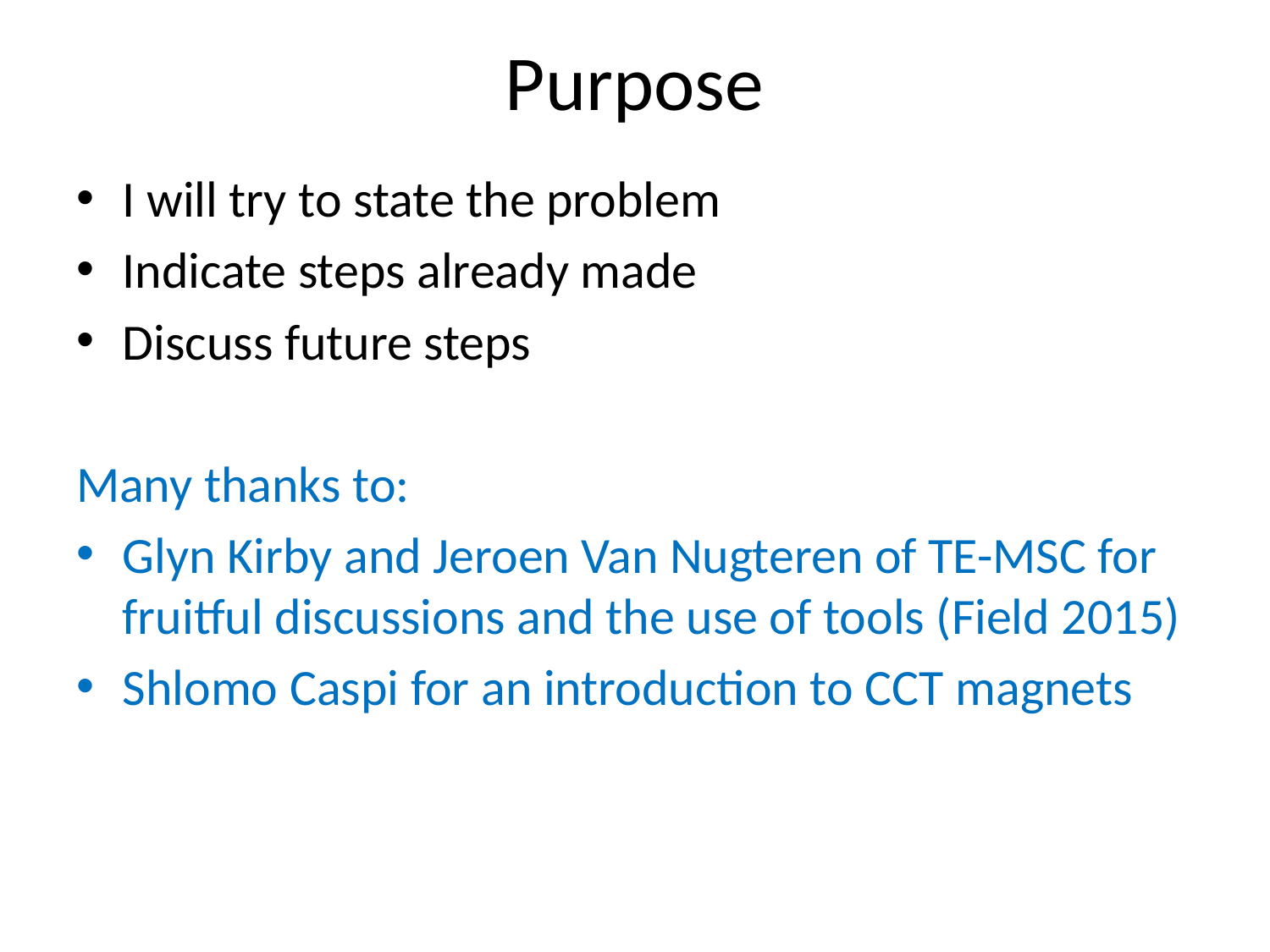

# Purpose
I will try to state the problem
Indicate steps already made
Discuss future steps

Many thanks to:
Glyn Kirby and Jeroen Van Nugteren of TE-MSC for fruitful discussions and the use of tools (Field 2015)
Shlomo Caspi for an introduction to CCT magnets